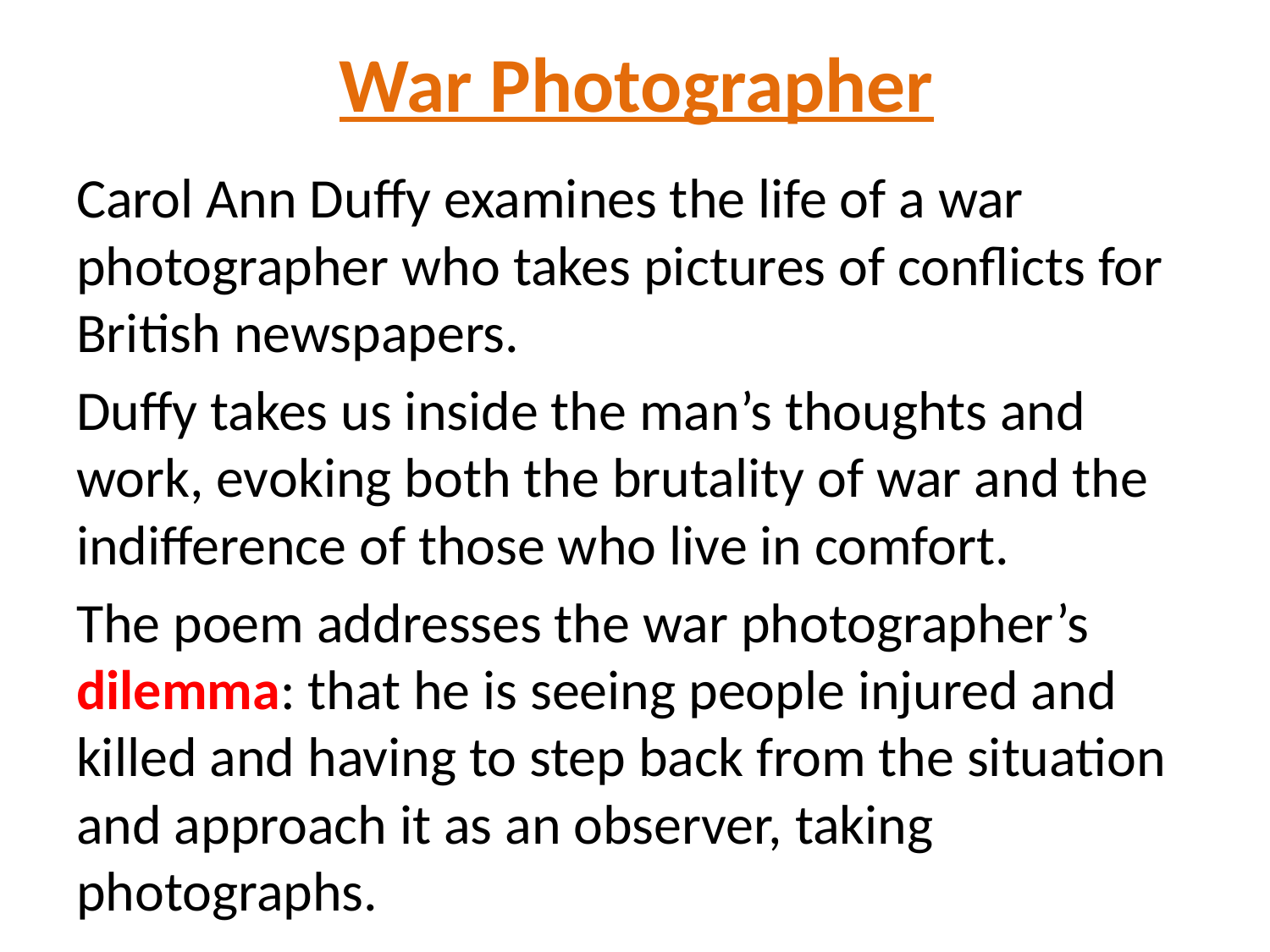

# War Photographer
Carol Ann Duffy examines the life of a war photographer who takes pictures of conflicts for British newspapers.
Duffy takes us inside the man’s thoughts and work, evoking both the brutality of war and the indifference of those who live in comfort.
The poem addresses the war photographer’s dilemma: that he is seeing people injured and killed and having to step back from the situation and approach it as an observer, taking photographs.